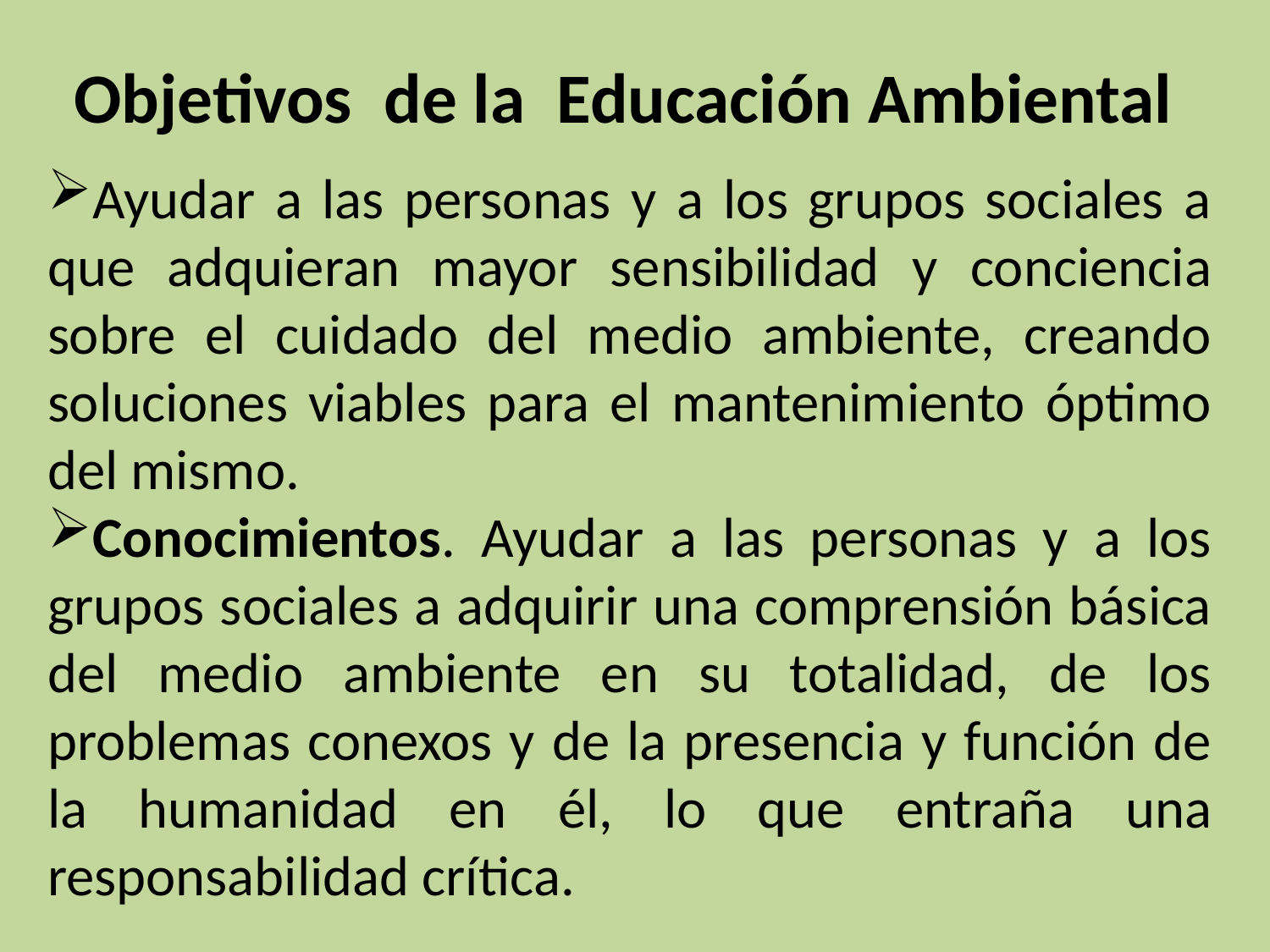

Objetivos  de la  Educación Ambiental
Ayudar a las personas y a los grupos sociales a que adquieran mayor sensibilidad y conciencia sobre el cuidado del medio ambiente, creando soluciones viables para el mantenimiento óptimo del mismo.
Conocimientos. Ayudar a las personas y a los grupos sociales a adquirir una comprensión básica del medio ambiente en su totalidad, de los problemas conexos y de la presencia y función de la humanidad en él, lo que entraña una responsabilidad crítica.